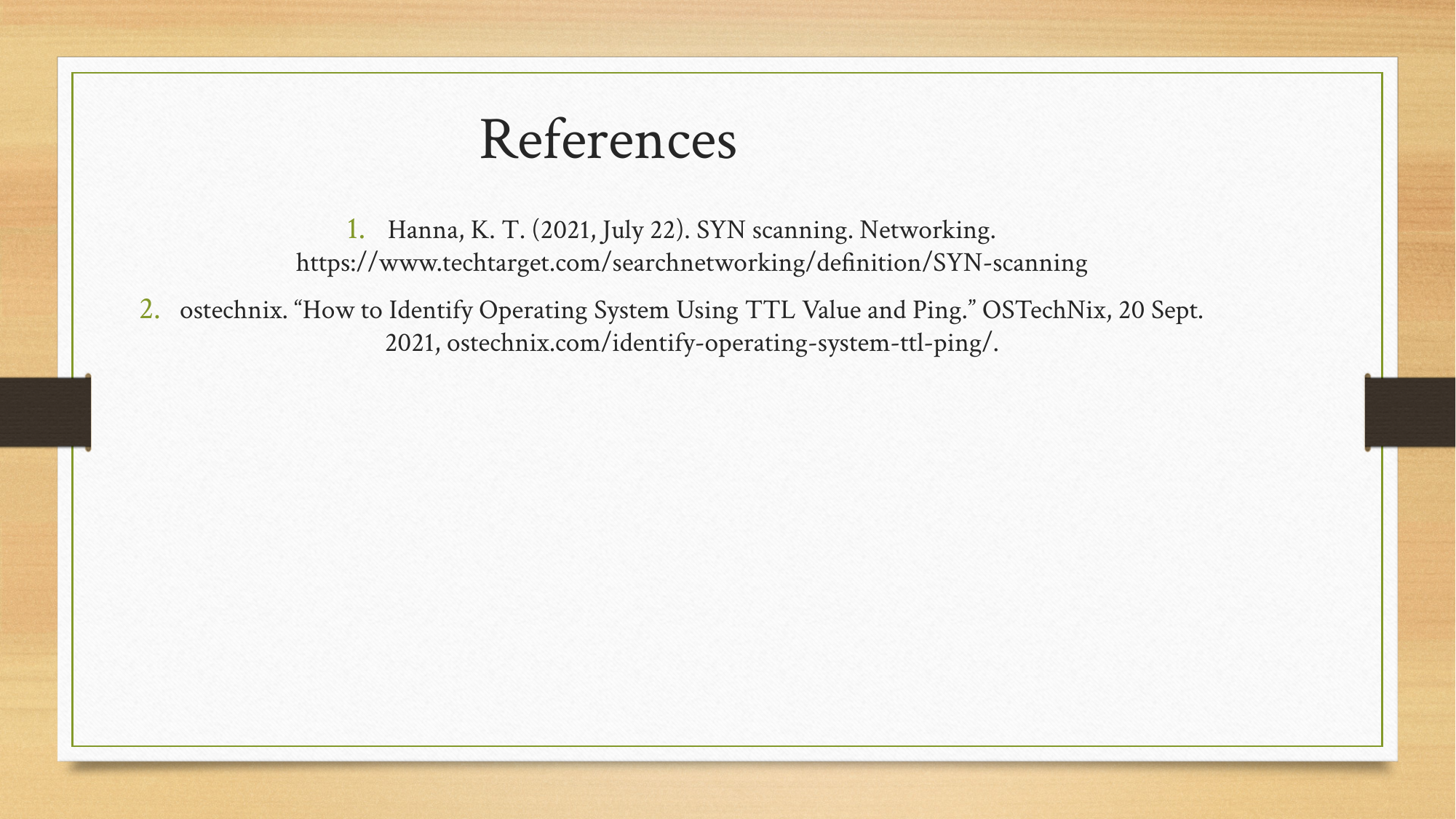

# References
Hanna, K. T. (2021, July 22). SYN scanning. Networking. https://www.techtarget.com/searchnetworking/definition/SYN-scanning
ostechnix. “How to Identify Operating System Using TTL Value and Ping.” OSTechNix, 20 Sept. 2021, ostechnix.com/identify-operating-system-ttl-ping/.